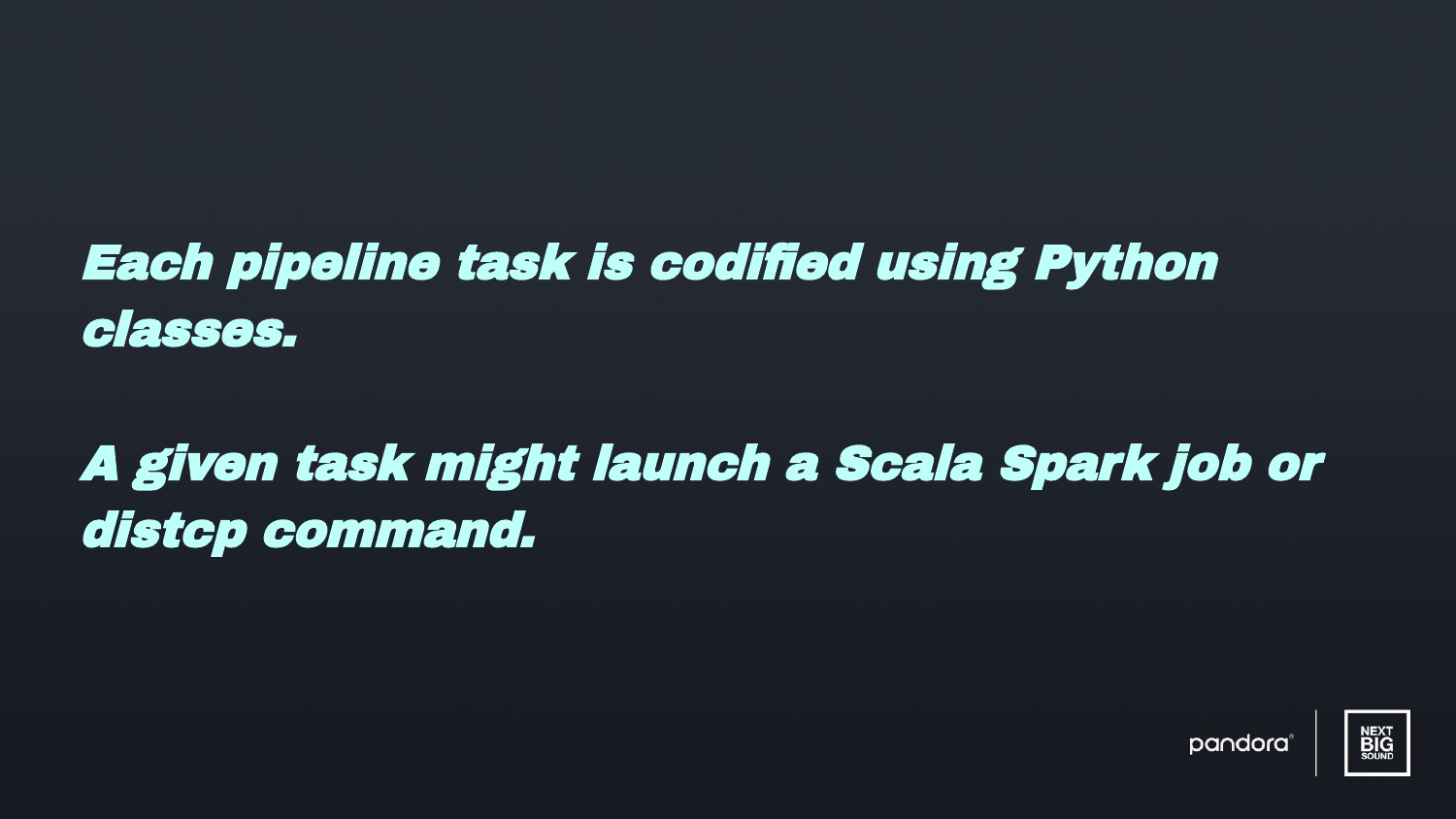

Each pipeline task is codified using Python classes.

A given task might launch a Scala Spark job or distcp command.